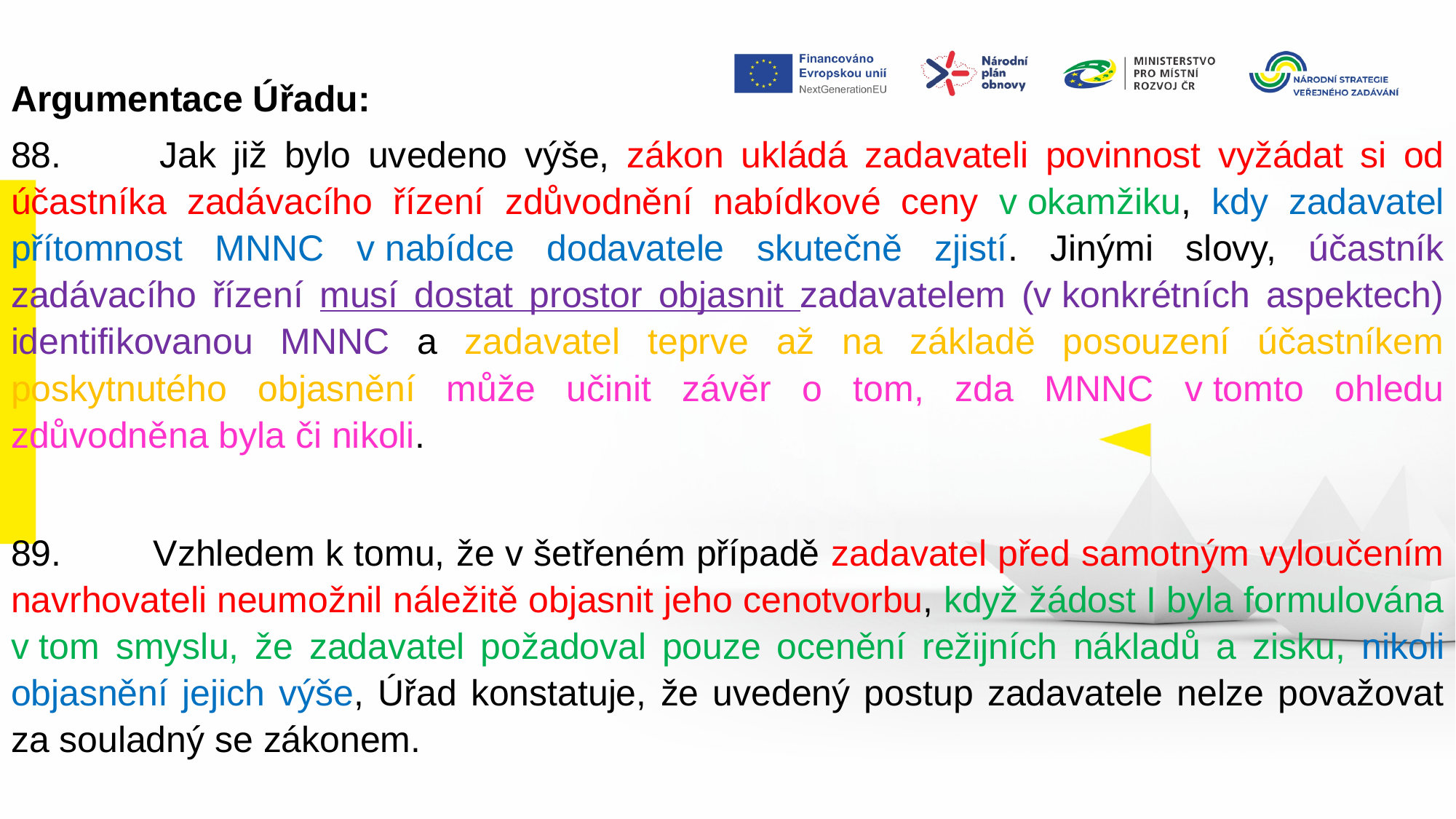

Argumentace Úřadu:
88.         Jak již bylo uvedeno výše, zákon ukládá zadavateli povinnost vyžádat si od účastníka zadávacího řízení zdůvodnění nabídkové ceny v okamžiku, kdy zadavatel přítomnost MNNC v nabídce dodavatele skutečně zjistí. Jinými slovy, účastník zadávacího řízení musí dostat prostor objasnit zadavatelem (v konkrétních aspektech) identifikovanou MNNC a zadavatel teprve až na základě posouzení účastníkem poskytnutého objasnění může učinit závěr o tom, zda MNNC v tomto ohledu zdůvodněna byla či nikoli.

89.         Vzhledem k tomu, že v šetřeném případě zadavatel před samotným vyloučením navrhovateli neumožnil náležitě objasnit jeho cenotvorbu, když žádost I byla formulována v tom smyslu, že zadavatel požadoval pouze ocenění režijních nákladů a zisku, nikoli objasnění jejich výše, Úřad konstatuje, že uvedený postup zadavatele nelze považovat za souladný se zákonem.